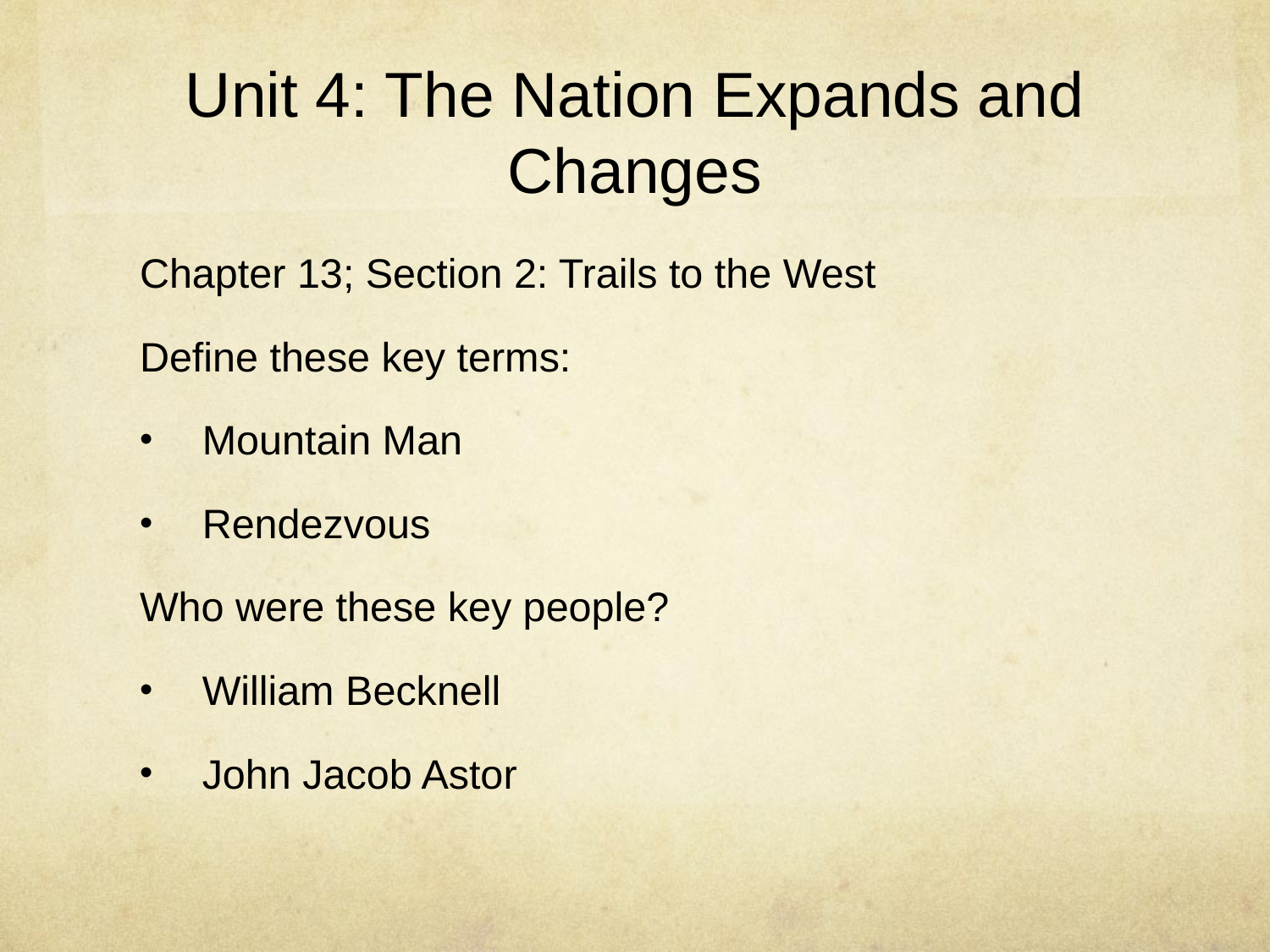

# Unit 4: The Nation Expands and Changes
Chapter 13; Section 2: Trails to the West
Define these key terms:
Mountain Man
Rendezvous
Who were these key people?
William Becknell
John Jacob Astor